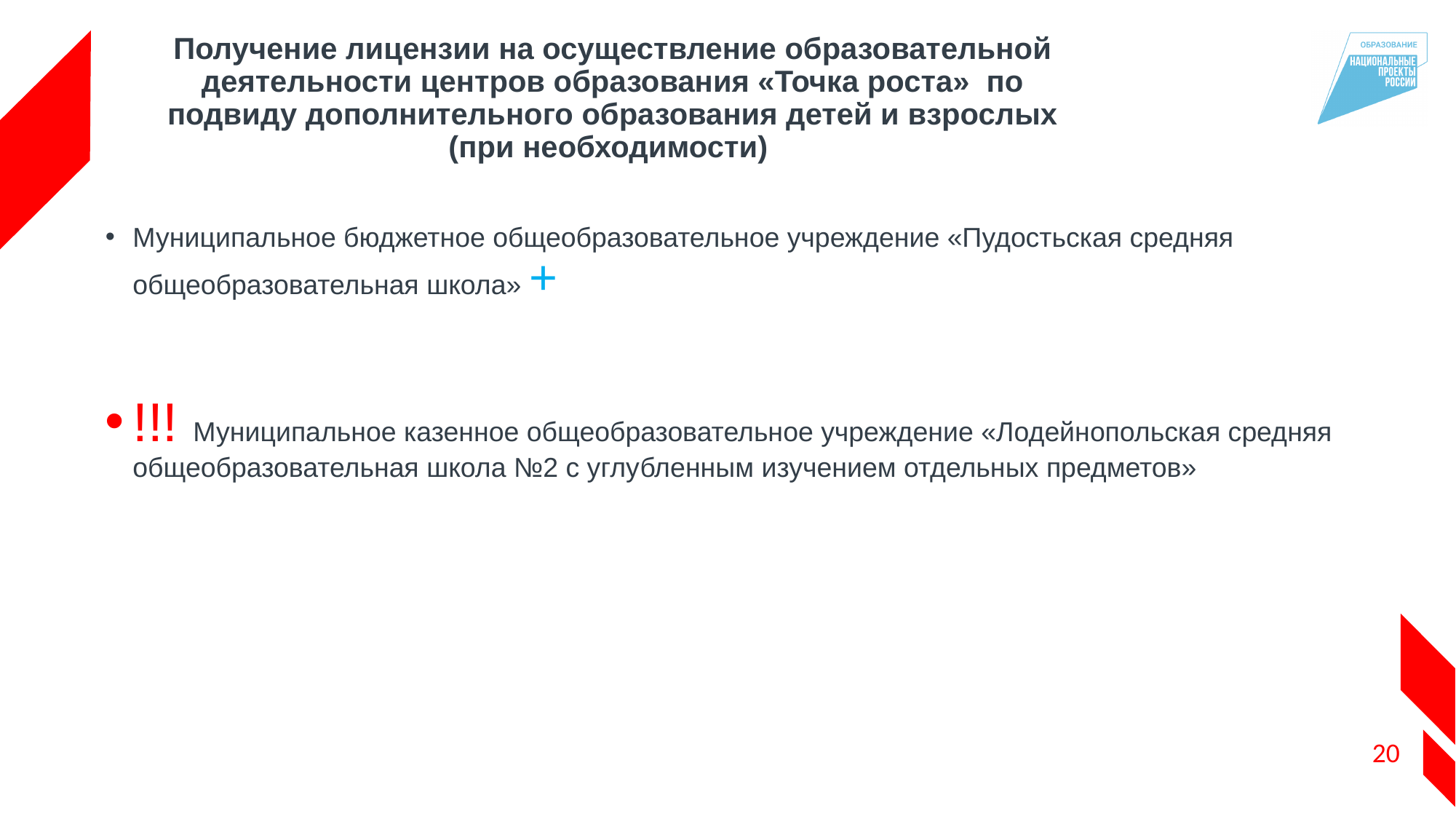

# Получение лицензии на осуществление образовательной деятельности центров образования «Точка роста»  по подвиду дополнительного образования детей и взрослых (при необходимости)
Муниципальное бюджетное общеобразовательное учреждение «Пудостьская средняя общеобразовательная школа» +

!!! Муниципальное казенное общеобразовательное учреждение «Лодейнопольская средняя общеобразовательная школа №2 с углубленным изучением отдельных предметов»